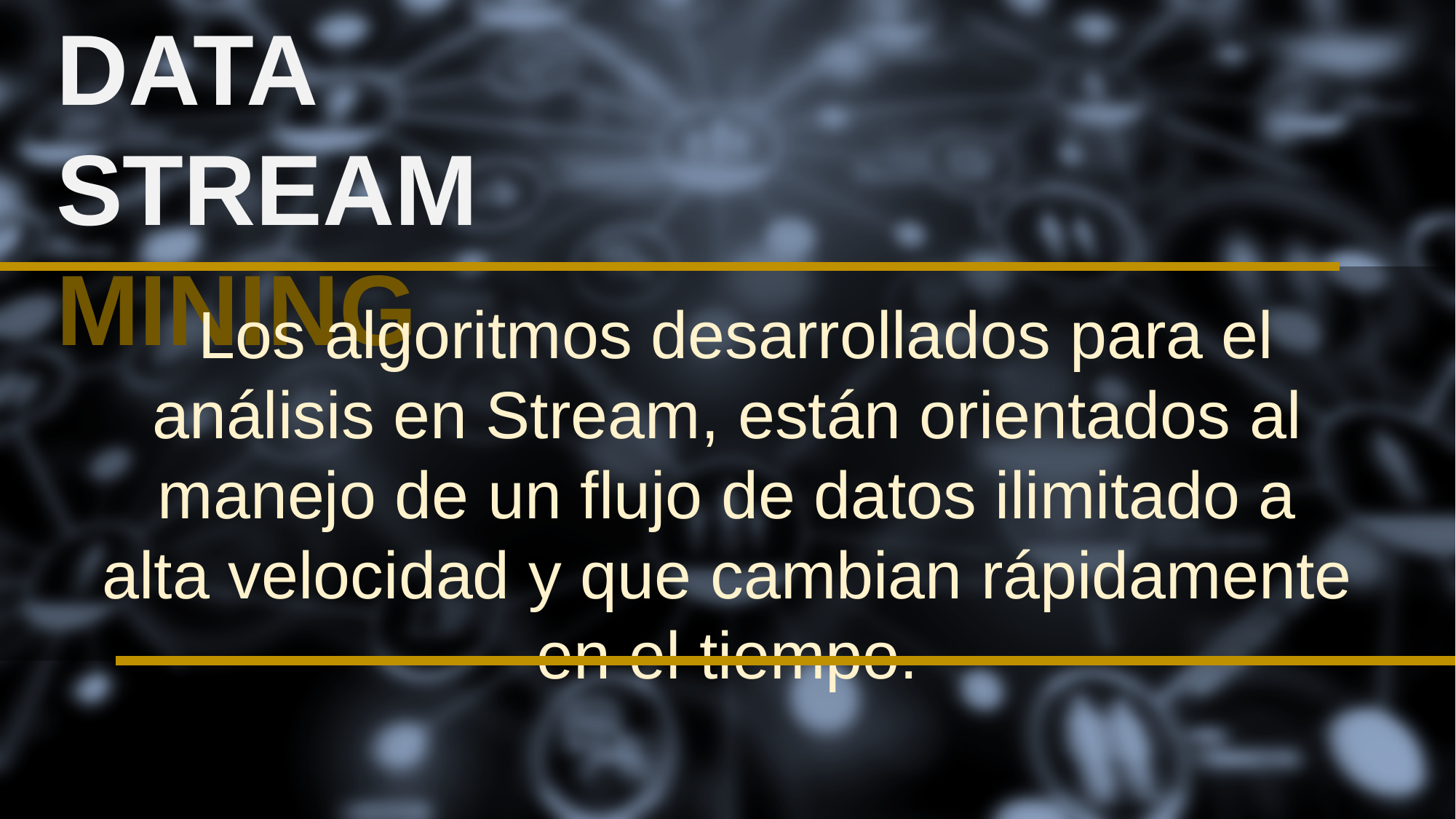

DATA STREAM MINING

 Los algoritmos desarrollados para el análisis en Stream, están orientados al manejo de un flujo de datos ilimitado a alta velocidad y que cambian rápidamente en el tiempo.